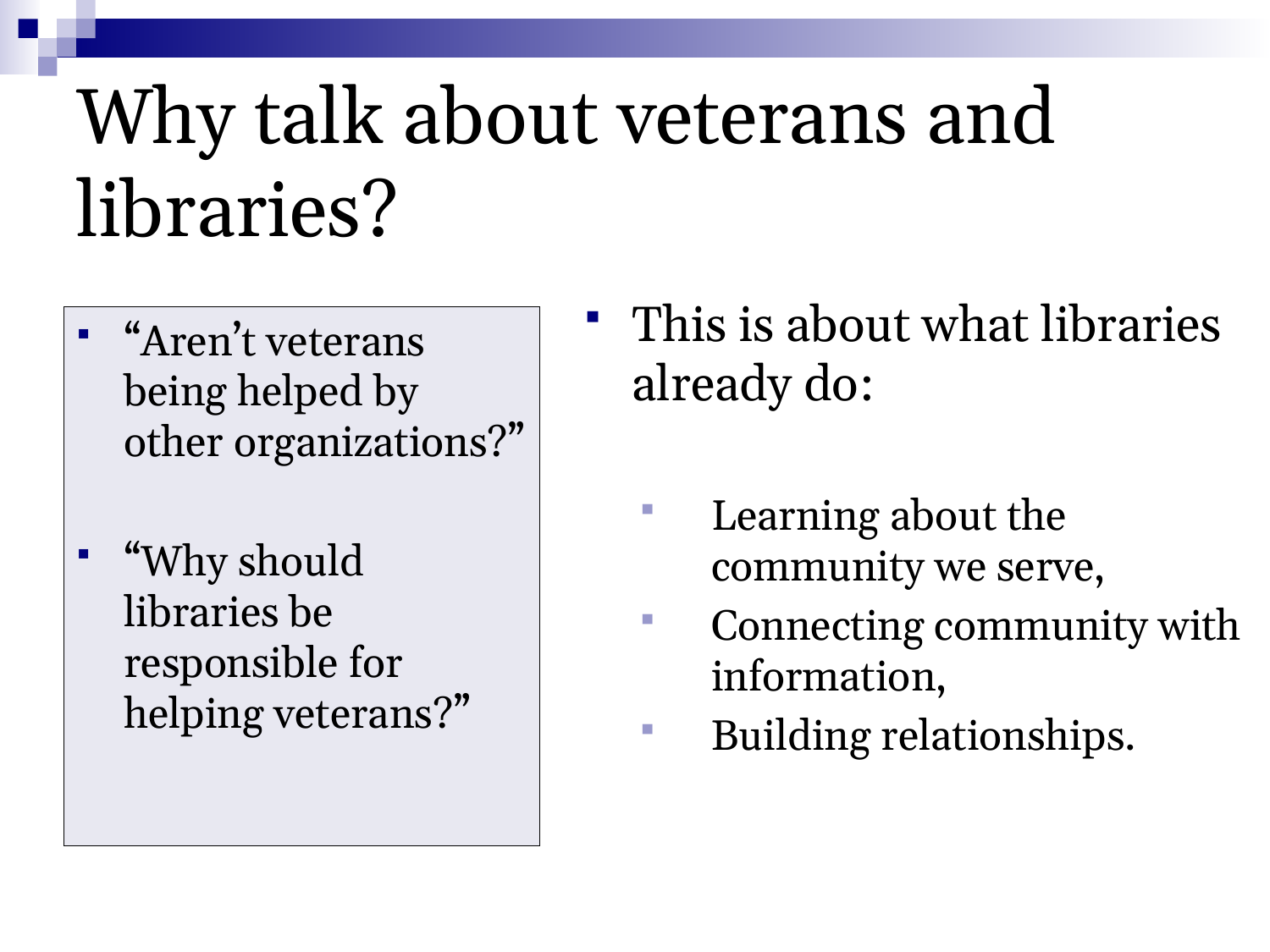

# Why talk about veterans and libraries?
This is about what libraries already do:

Learning about the community we serve,
Connecting community with information,
Building relationships.
“Aren’t veterans being helped by other organizations?”

“Why should libraries be responsible for helping veterans?”